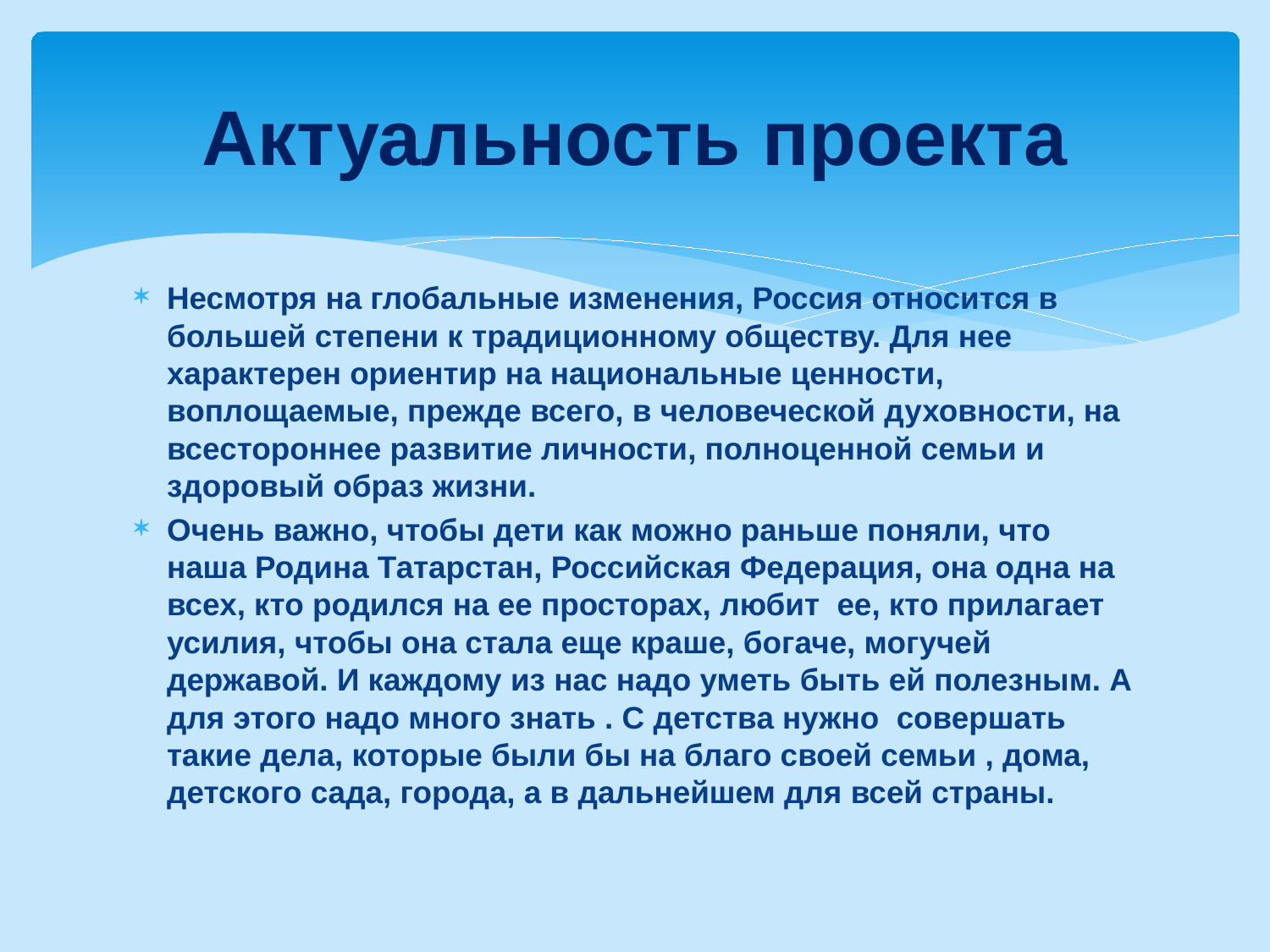

# Актуальность проекта

Несмотря на глобальные изменения, Россия относится в большей степени к традиционному обществу. Для нее характерен ориентир на национальные ценности, воплощаемые, прежде всего, в человеческой духовности, на всестороннее развитие личности, полноценной семьи и здоровый образ жизни.
Очень важно, чтобы дети как можно раньше поняли, что наша Родина Татарстан, Российская Федерация, она одна на всех, кто родился на ее просторах, любит  ее, кто прилагает усилия, чтобы она стала еще краше, богаче, могучей державой. И каждому из нас надо уметь быть ей полезным. А для этого надо много знать . С детства нужно  совершать такие дела, которые были бы на благо своей семьи , дома, детского сада, города, а в дальнейшем для всей страны.